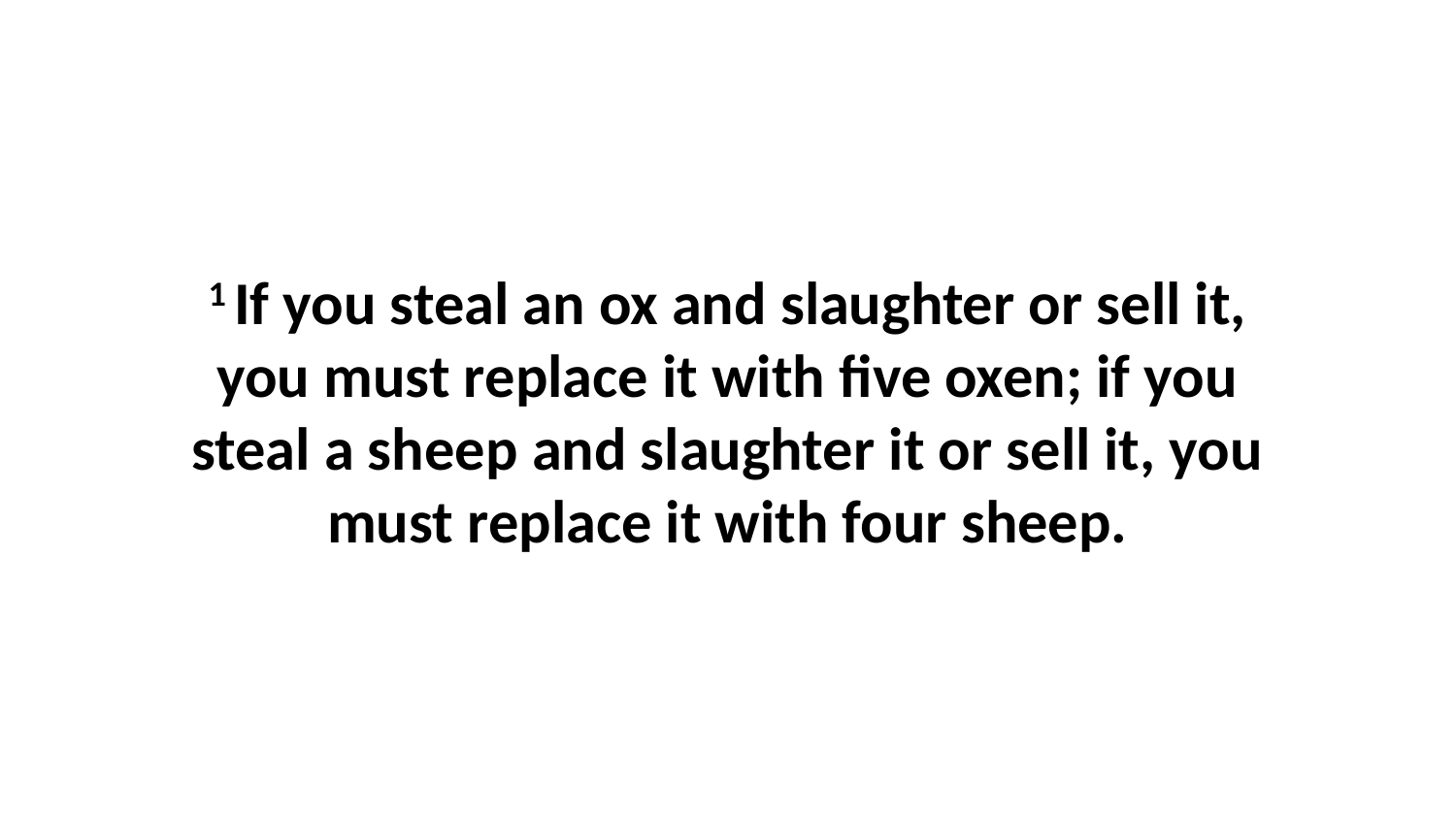

1 If you steal an ox and slaughter or sell it, you must replace it with five oxen; if you steal a sheep and slaughter it or sell it, you must replace it with four sheep.